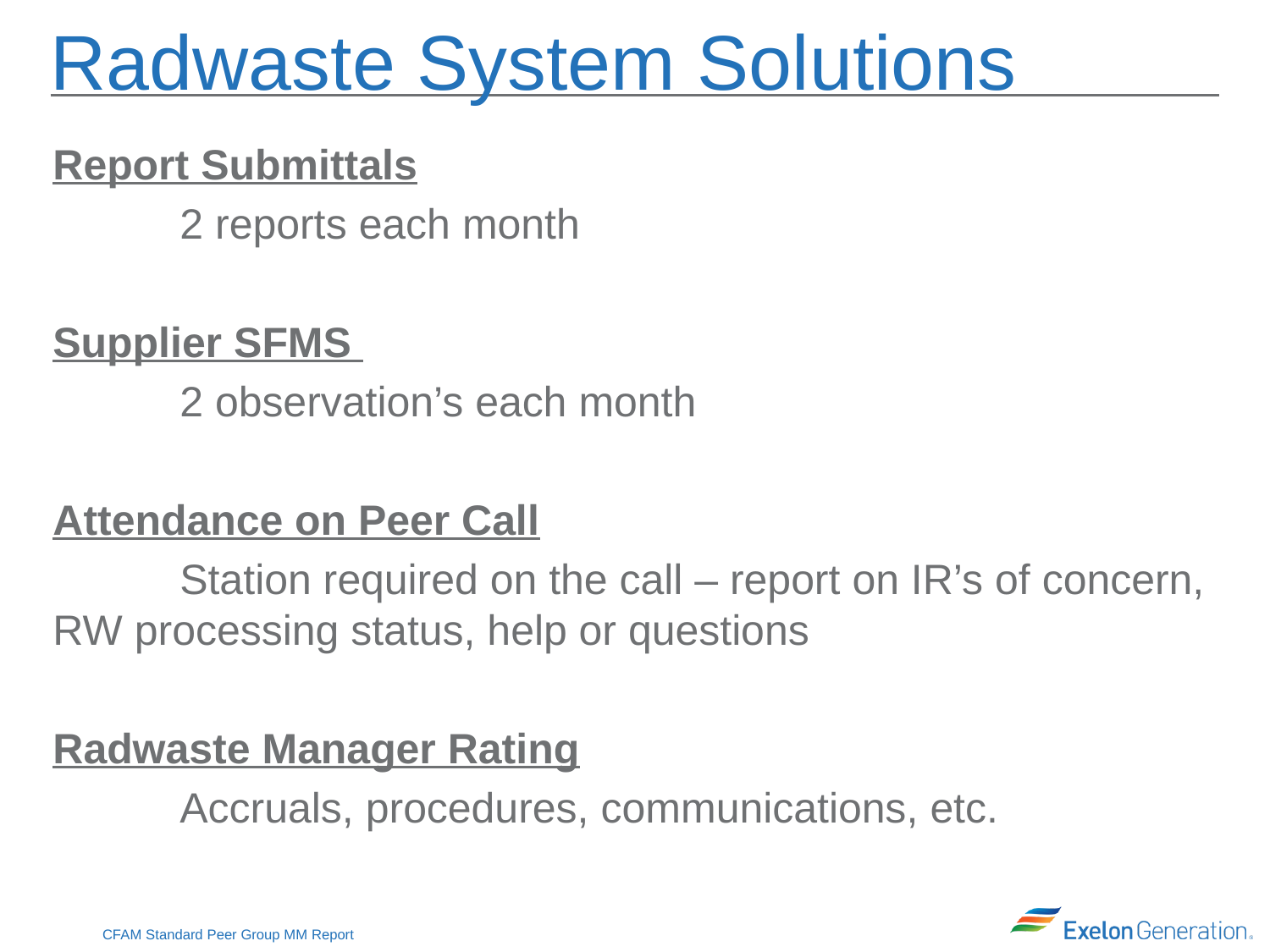

# Radwaste System Solutions
Report Submittals
	2 reports each month

Supplier SFMS
	2 observation’s each month

Attendance on Peer Call
	Station required on the call – report on IR’s of concern, RW processing status, help or questions

Radwaste Manager Rating
	Accruals, procedures, communications, etc.

10
CFAM Standard Peer Group MM Report